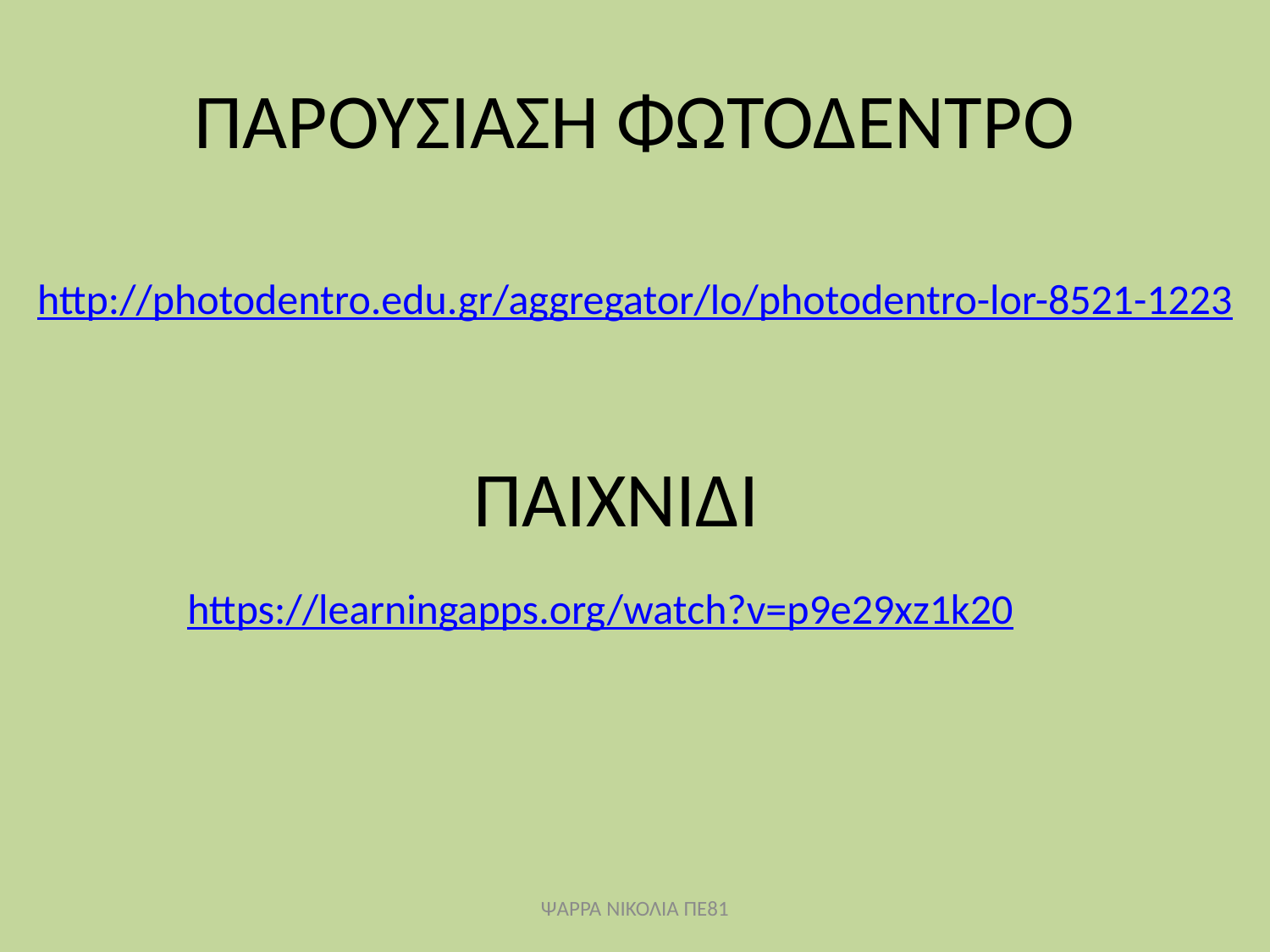

# ΠΑΡΟΥΣΙΑΣΗ ΦΩΤΟΔΕΝΤΡΟ
http://photodentro.edu.gr/aggregator/lo/photodentro-lor-8521-1223
ΠΑΙΧΝΙΔΙ
https://learningapps.org/watch?v=p9e29xz1k20
ΨΑΡΡΑ ΝΙΚΟΛΙΑ ΠΕ81